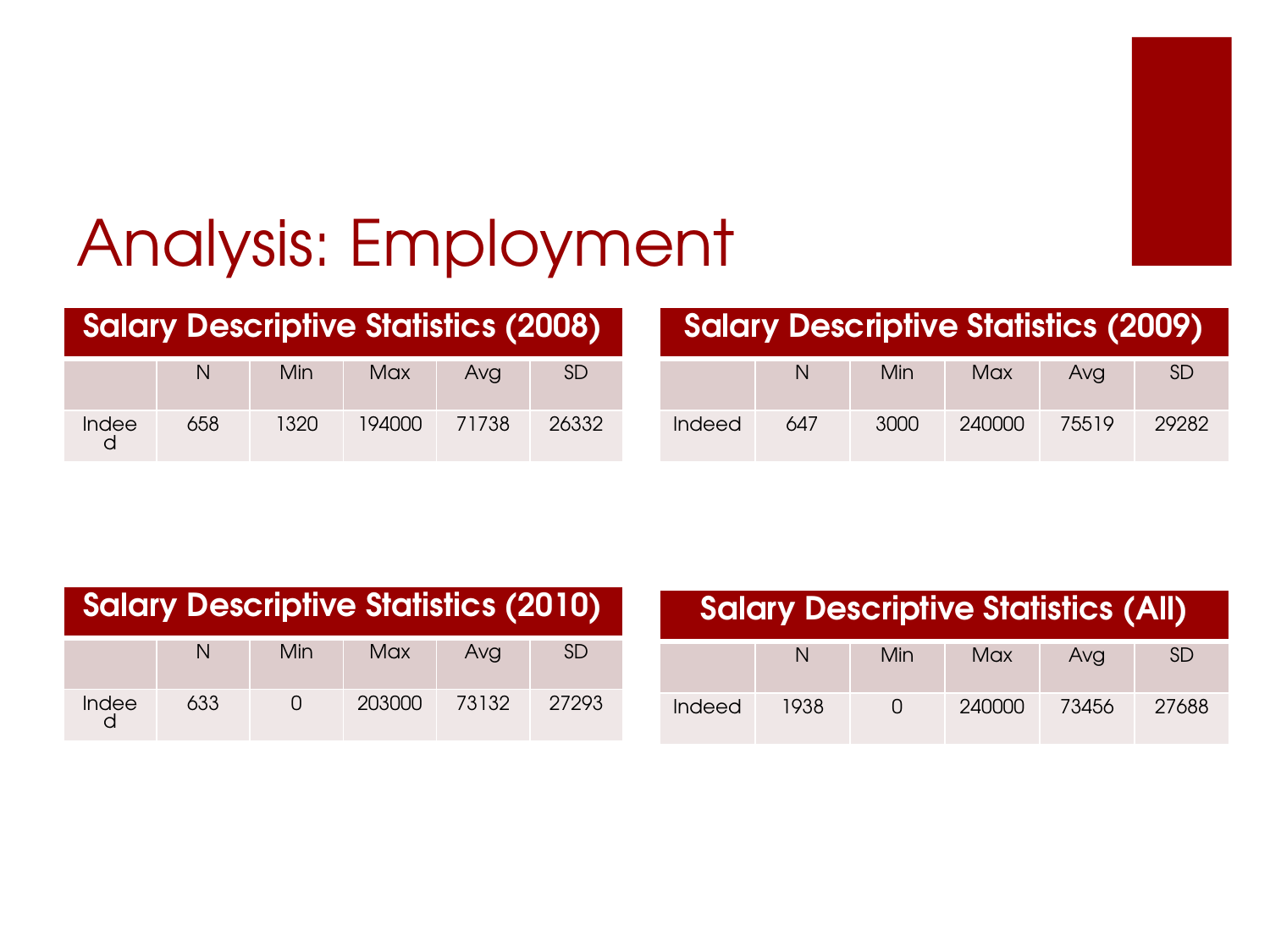

# Analysis: Employment
| Salary Descriptive Statistics (2008) |  |  |  |  |  |
| --- | --- | --- | --- | --- | --- |
|  | N | Min | Max | Avg | SD |
| Indeed | 658 | 1320 | 194000 | 71738 | 26332 |
| Salary Descriptive Statistics (2009) |  |  |  |  |  |
| --- | --- | --- | --- | --- | --- |
|  | N | Min | Max | Avg | SD |
| Indeed | 647 | 3000 | 240000 | 75519 | 29282 |
| Salary Descriptive Statistics (2010) |  |  |  |  |  |
| --- | --- | --- | --- | --- | --- |
|  | N | Min | Max | Avg | SD |
| Indeed | 633 | 0 | 203000 | 73132 | 27293 |
| Salary Descriptive Statistics (All) |  |  |  |  |  |
| --- | --- | --- | --- | --- | --- |
|  | N | Min | Max | Avg | SD |
| Indeed | 1938 | 0 | 240000 | 73456 | 27688 |